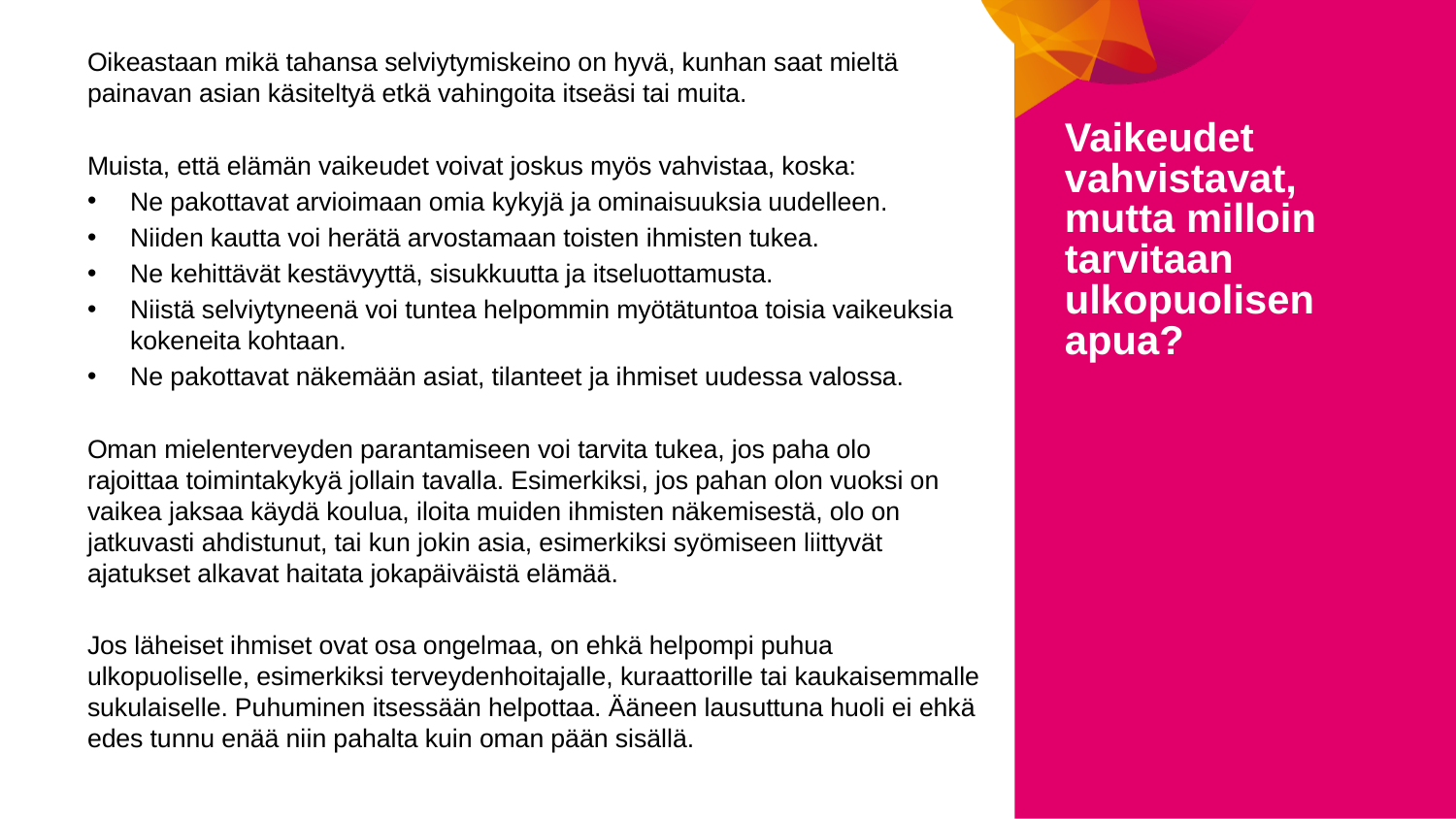

Oikeastaan mikä tahansa selviytymiskeino on hyvä, kunhan saat mieltä painavan asian käsiteltyä etkä vahingoita itseäsi tai muita.

Muista, että elämän vaikeudet voivat joskus myös vahvistaa, koska:
Ne pakottavat arvioimaan omia kykyjä ja ominaisuuksia uudelleen.
Niiden kautta voi herätä arvostamaan toisten ihmisten tukea.
Ne kehittävät kestävyyttä, sisukkuutta ja itseluottamusta.
Niistä selviytyneenä voi tuntea helpommin myötätuntoa toisia vaikeuksia kokeneita kohtaan.
Ne pakottavat näkemään asiat, tilanteet ja ihmiset uudessa valossa.

Oman mielenterveyden parantamiseen voi tarvita tukea, jos paha olo rajoittaa toimintakykyä jollain tavalla. Esimerkiksi, jos pahan olon vuoksi on vaikea jaksaa käydä koulua, iloita muiden ihmisten näkemisestä, olo on jatkuvasti ahdistunut, tai kun jokin asia, esimerkiksi syömiseen liittyvät ajatukset alkavat haitata jokapäiväistä elämää.

Jos läheiset ihmiset ovat osa ongelmaa, on ehkä helpompi puhua ulkopuoliselle, esimerkiksi terveydenhoitajalle, kuraattorille tai kaukaisemmalle sukulaiselle. Puhuminen itsessään helpottaa. Ääneen lausuttuna huoli ei ehkä edes tunnu enää niin pahalta kuin oman pään sisällä.

Vaikeudet vahvistavat, mutta milloin tarvitaan ulkopuolisen apua?